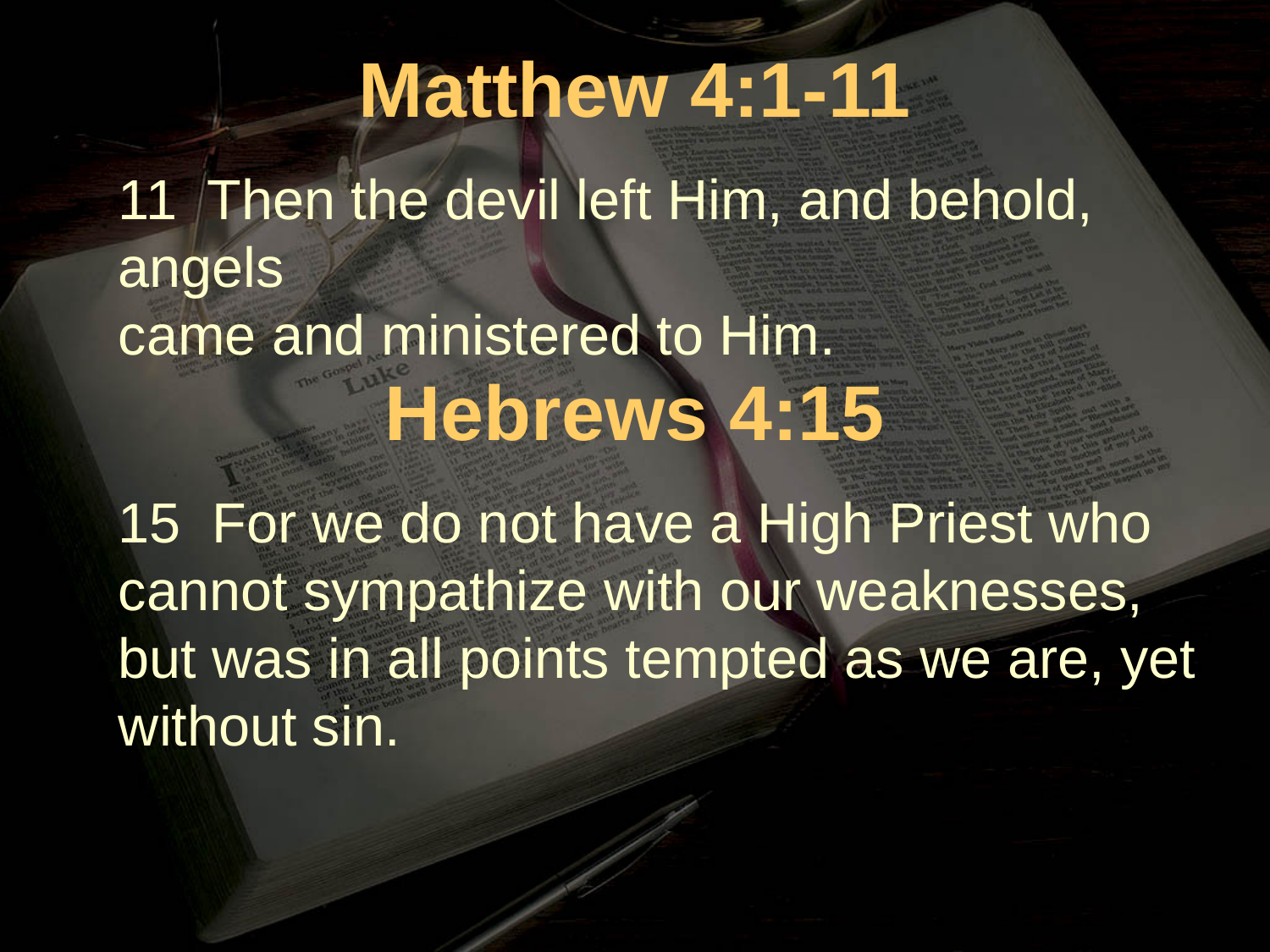

Matthew 4:1-11
11  Then the devil left Him, and behold, angels
came and ministered to Him.
Hebrews 4:15
15  For we do not have a High Priest who cannot sympathize with our weaknesses, but was in all points tempted as we are, yet without sin.